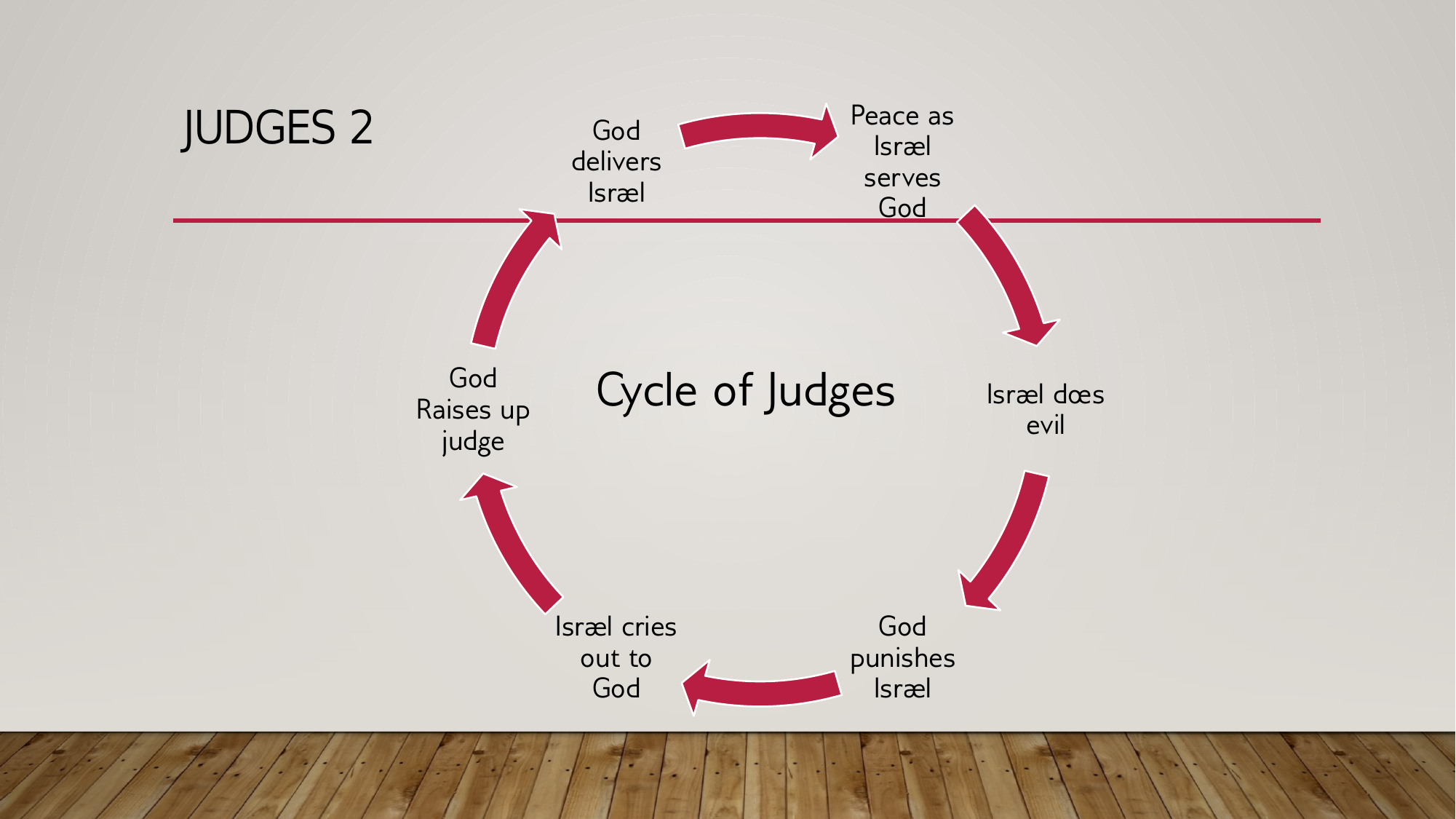

# Judges 2
Peace as Israel serves God
Israel does evil
God punishes Israel
Israel cries out to God
God Raises up judge
God delivers Israel
Cycle of Judges